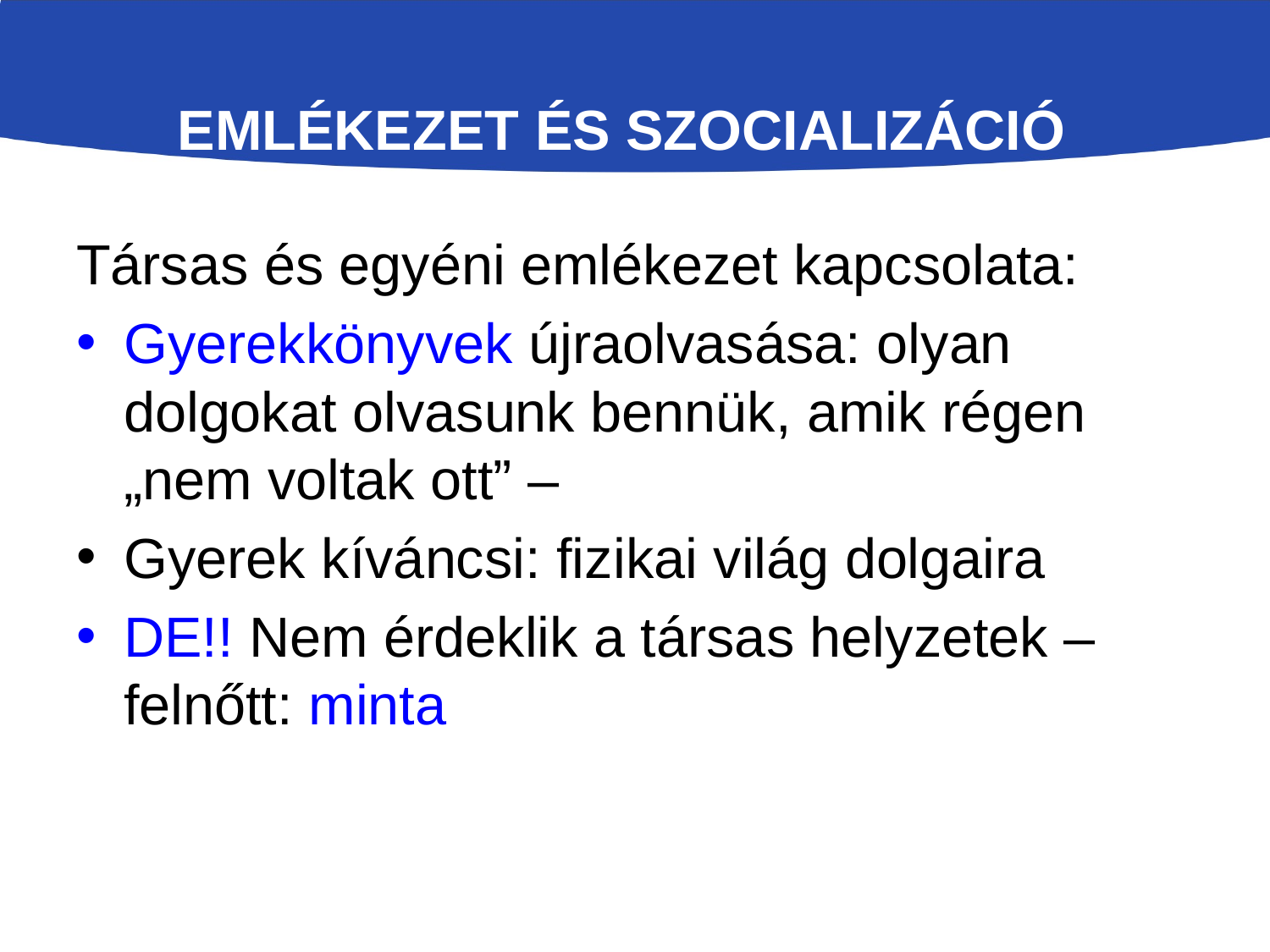

# Emlékezet és szocializáció
Társas és egyéni emlékezet kapcsolata:
Gyerekkönyvek újraolvasása: olyan dolgokat olvasunk bennük, amik régen „nem voltak ott” –
Gyerek kíváncsi: fizikai világ dolgaira
DE!! Nem érdeklik a társas helyzetek – felnőtt: minta